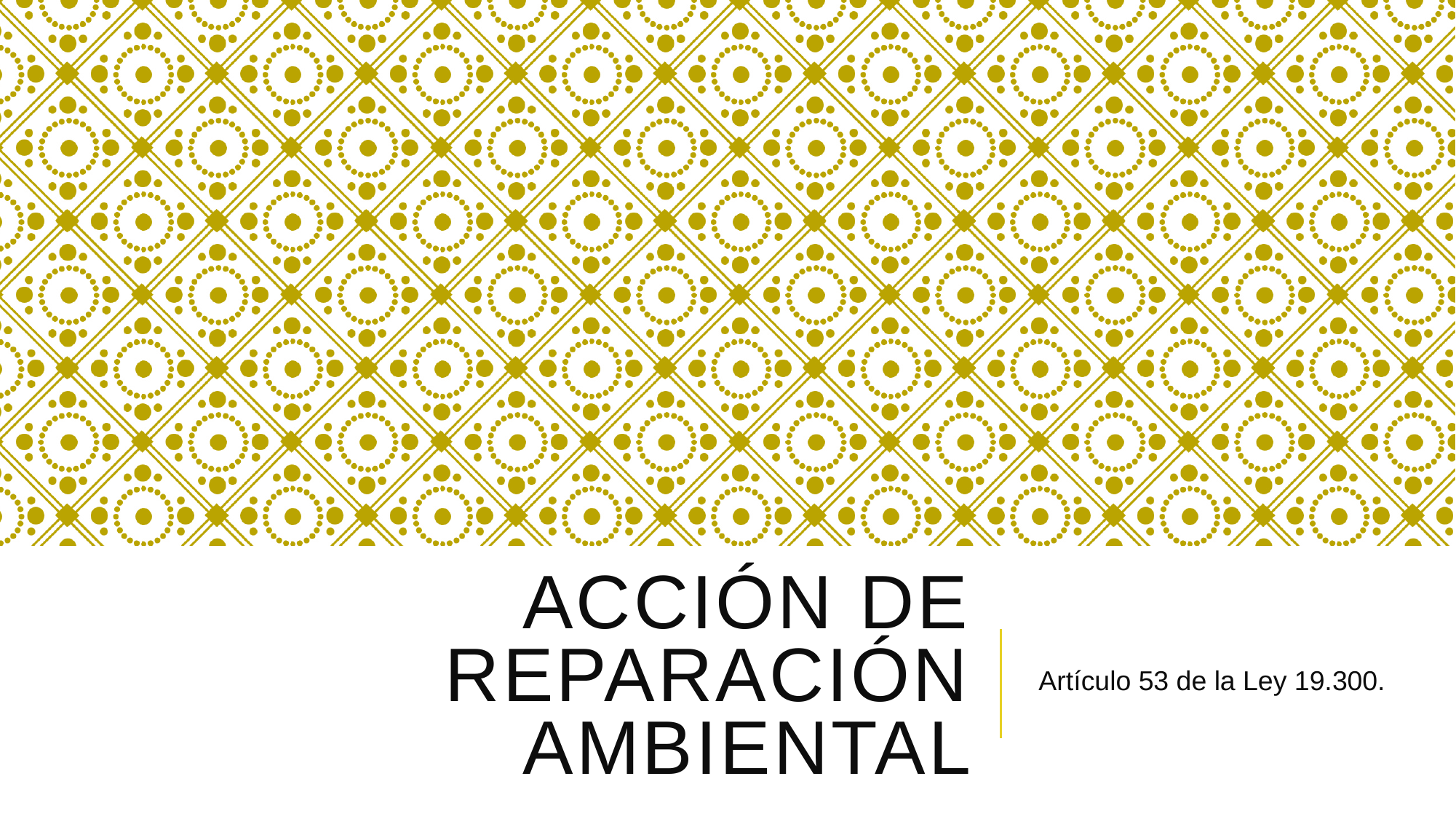

# Acción de reparación ambiental
Artículo 53 de la Ley 19.300.